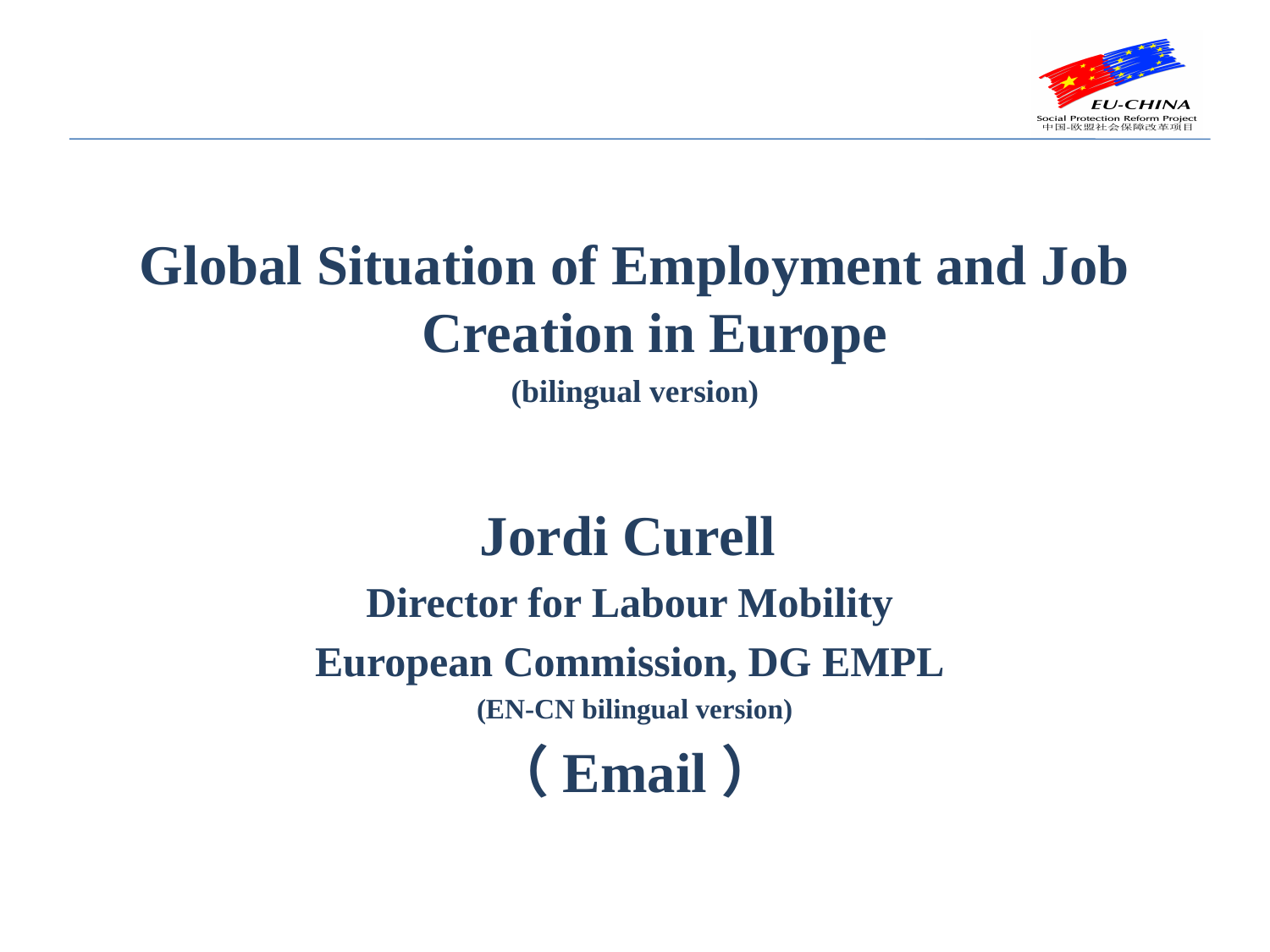

Global Situation of Employment and Job Creation in Europe
(bilingual version)

Jordi Curell
Director for Labour Mobility
European Commission, DG EMPL
(EN-CN bilingual version)
（Email）